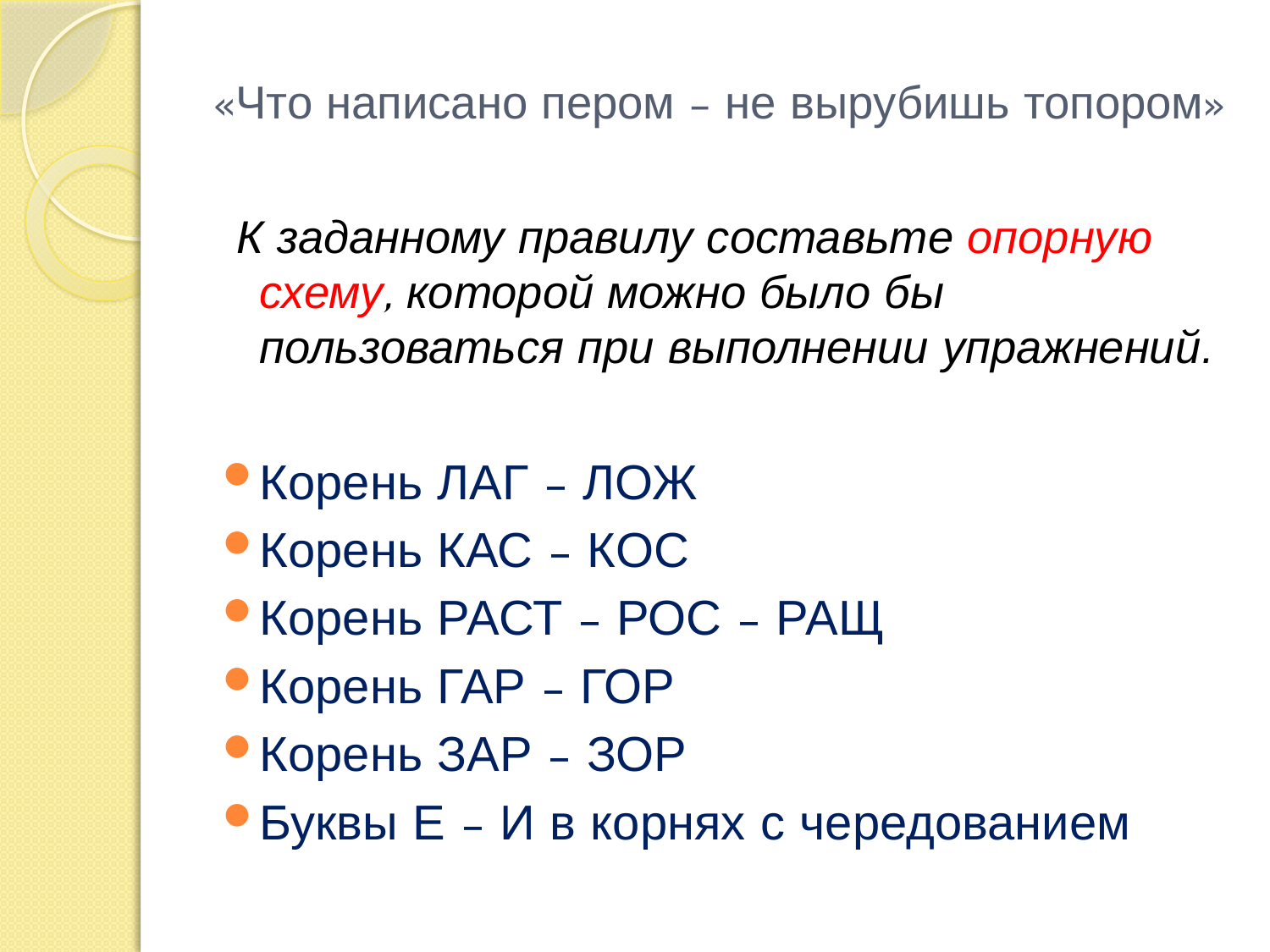

# «Что написано пером – не вырубишь топором»
 К заданному правилу составьте опорную схему, которой можно было бы пользоваться при выполнении упражнений.

Корень ЛАГ – ЛОЖ
Корень КАС – КОС
Корень РАСТ – РОС – РАЩ
Корень ГАР – ГОР
Корень ЗАР – ЗОР
Буквы Е – И в корнях с чередованием